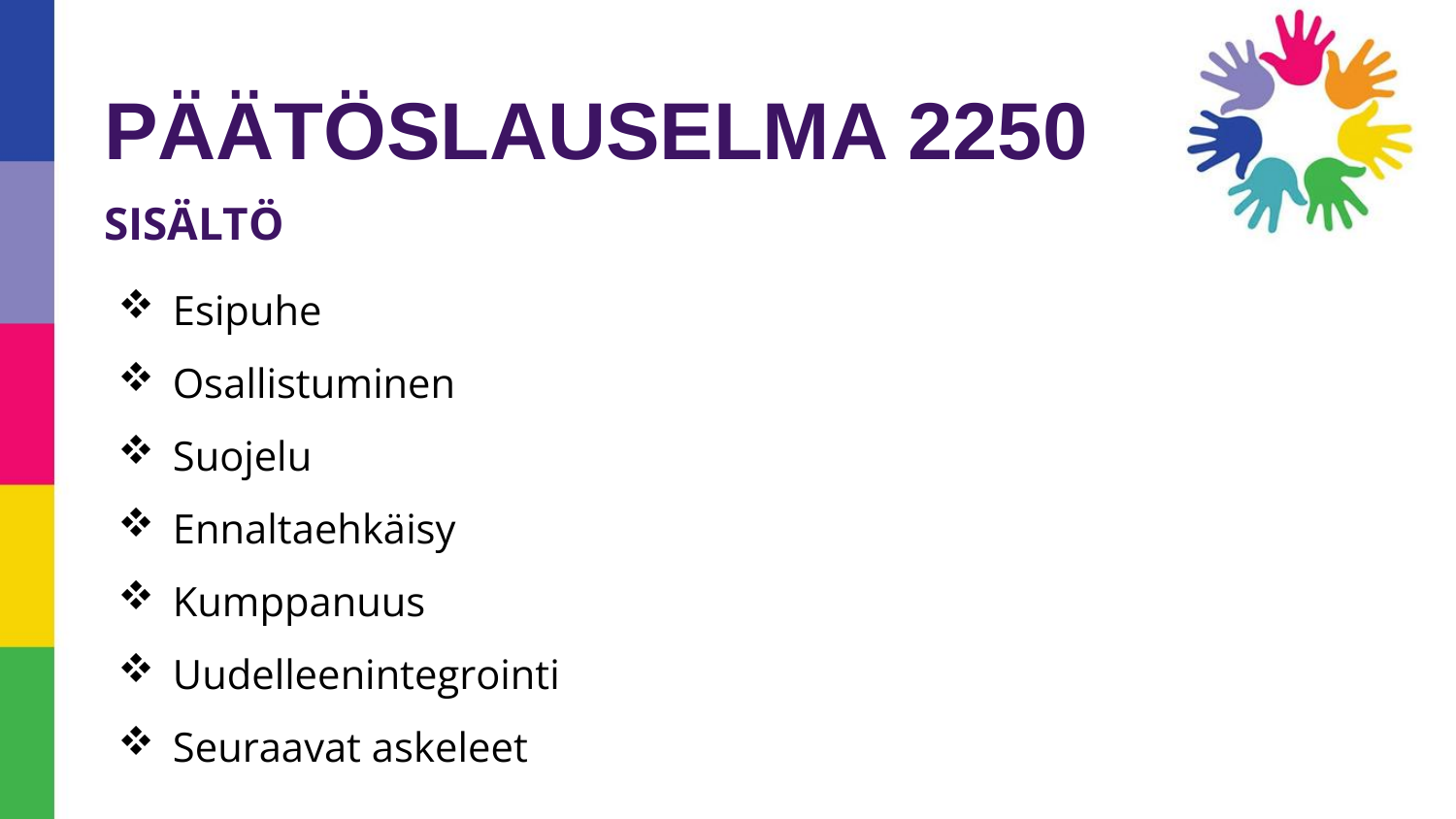

# PÄÄTÖSLAUSELMA 2250
SISÄLTÖ
Esipuhe
Osallistuminen
Suojelu
Ennaltaehkäisy
Kumppanuus
Uudelleenintegrointi
Seuraavat askeleet